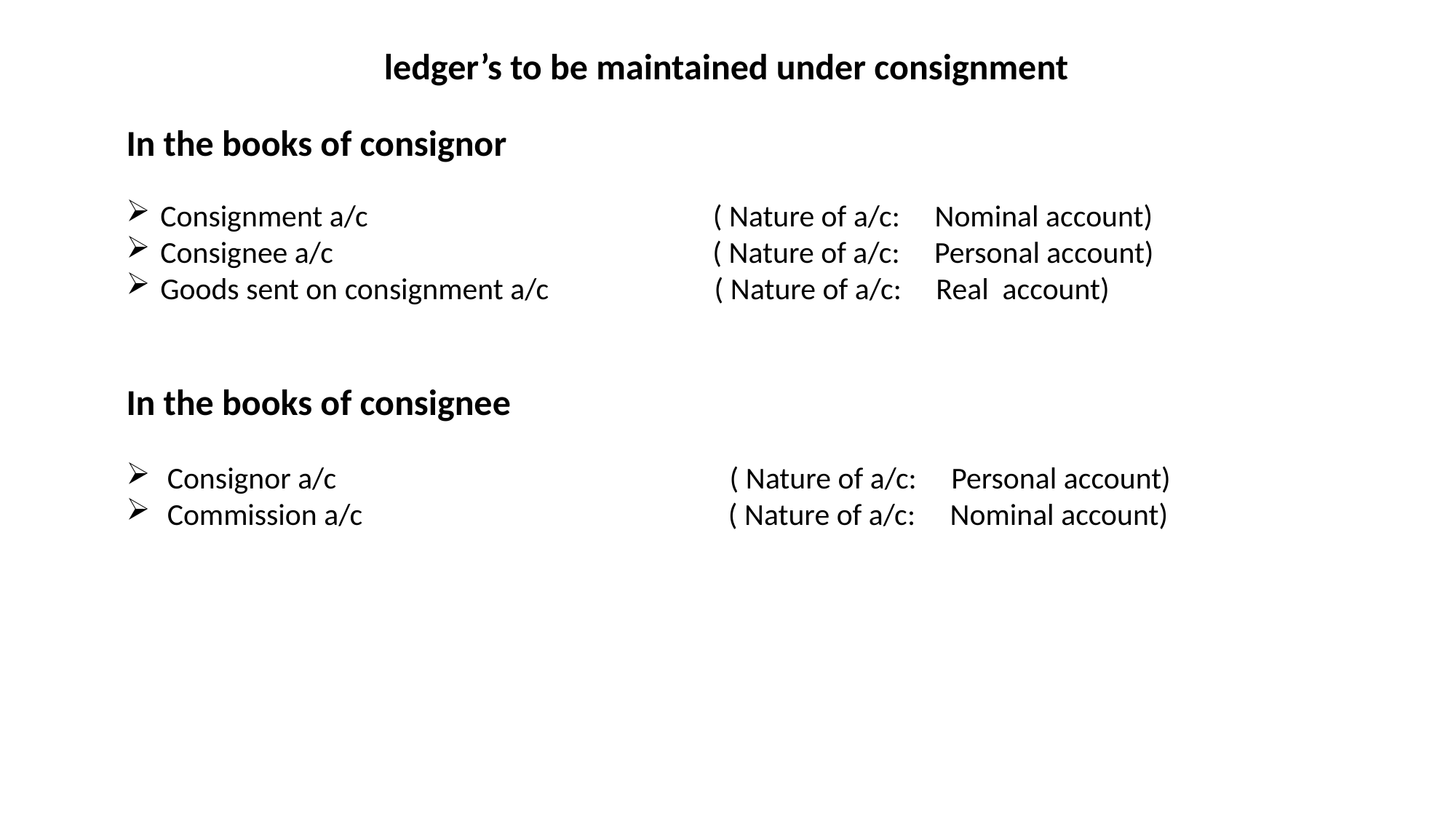

ledger’s to be maintained under consignment

In the books of consignor

Consignment a/c                                                  ( Nature of a/c:     Nominal account)
Consignee a/c                                                       ( Nature of a/c:     Personal account)
Goods sent on consignment a/c                        ( Nature of a/c:     Real  account)

In the books of consignee

Consignor a/c                                                         ( Nature of a/c:     Personal account)
Commission a/c                                                     ( Nature of a/c:     Nominal account)